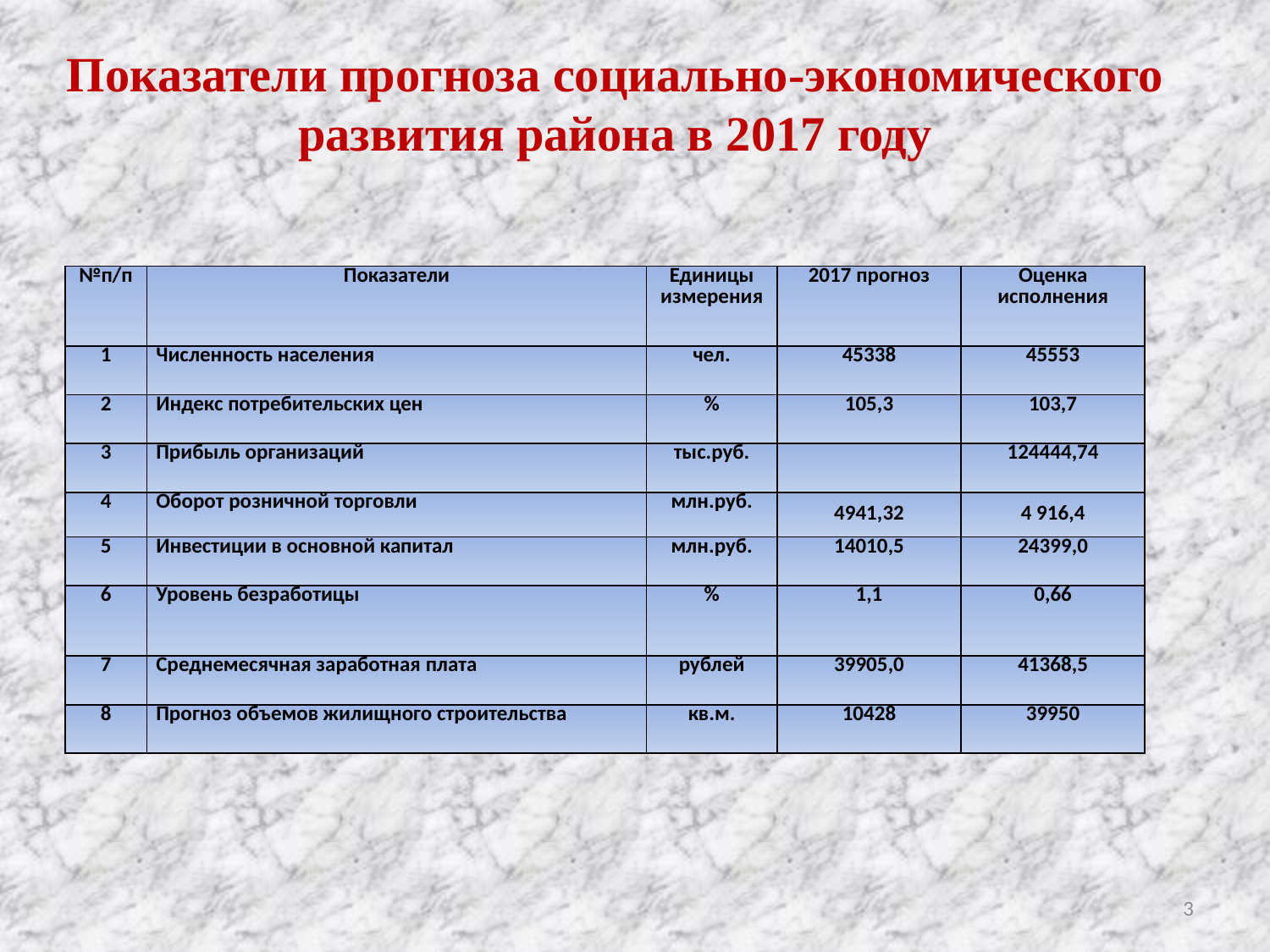

Показатели прогноза социально-экономического развития района в 2017 году
| №п/п | Показатели | Единицы измерения | 2017 прогноз | Оценка исполнения |
| --- | --- | --- | --- | --- |
| 1 | Численность населения | чел. | 45338 | 45553 |
| 2 | Индекс потребительских цен | % | 105,3 | 103,7 |
| 3 | Прибыль организаций | тыс.руб. |  | 124444,74 |
| 4 | Оборот розничной торговли | млн.руб. | 4941,32 | 4 916,4 |
| 5 | Инвестиции в основной капитал | млн.руб. | 14010,5 | 24399,0 |
| 6 | Уровень безработицы | % | 1,1 | 0,66 |
| 7 | Среднемесячная заработная плата | рублей | 39905,0 | 41368,5 |
| 8 | Прогноз объемов жилищного строительства | кв.м. | 10428 | 39950 |
3